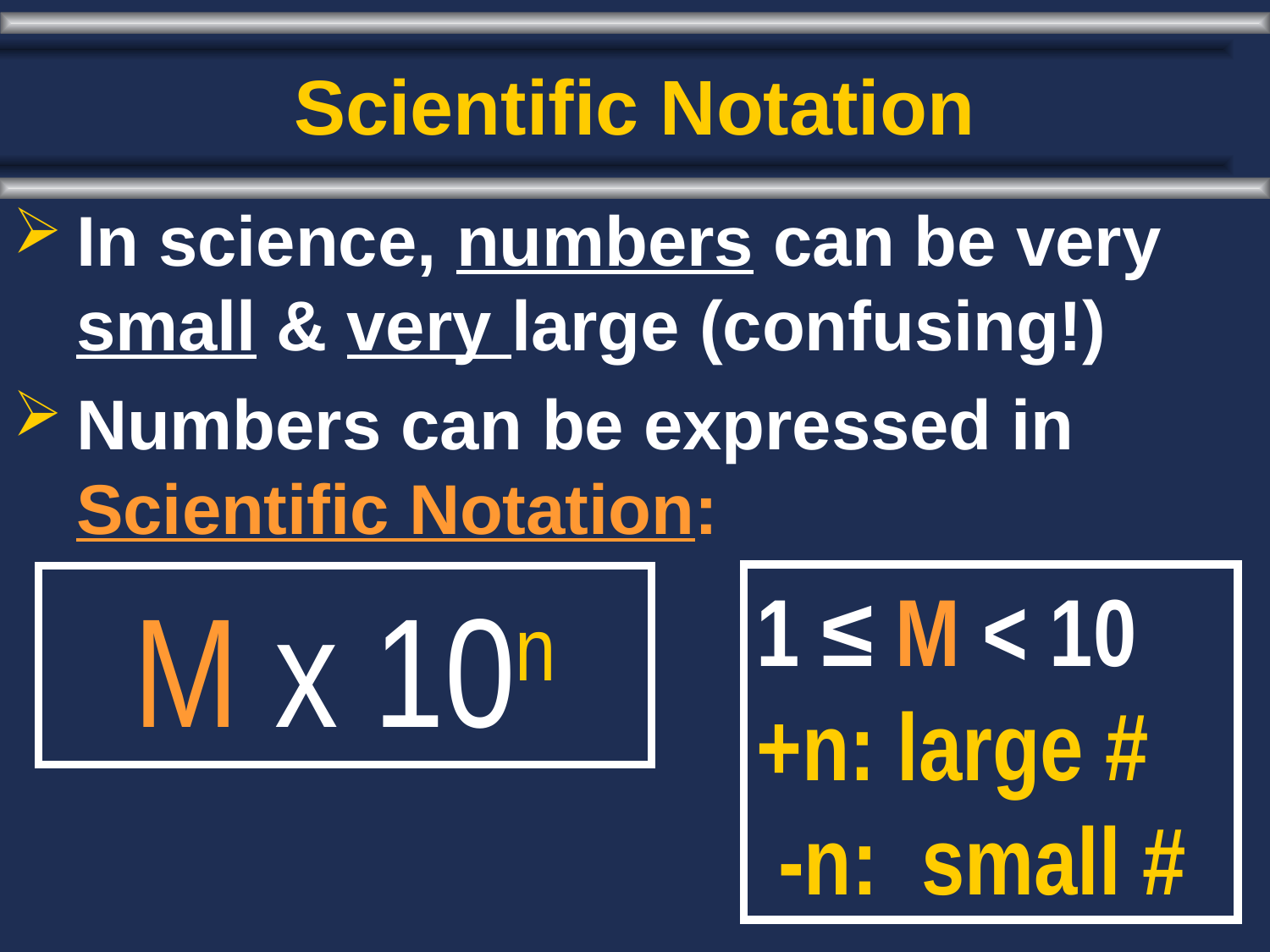

# Scientific Notation
In science, numbers can be very small & very large (confusing!)
Numbers can be expressed in Scientific Notation:
1 ≤ M < 10	  +n: large #     -n:  small #
M x 10n